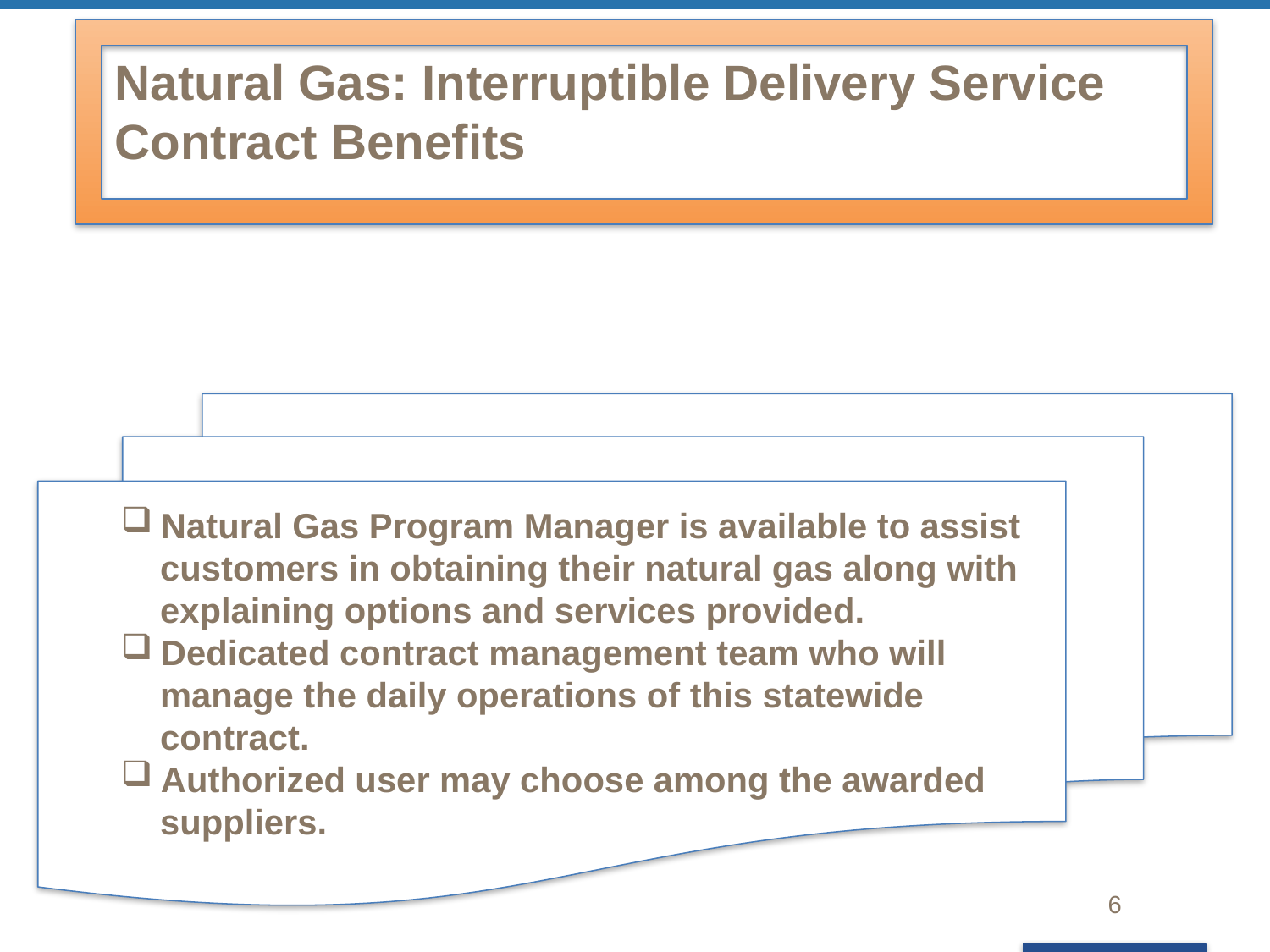

Natural Gas: Interruptible Delivery Service
    Contract Benefits
Convenient
Natural Gas Program Manager is available to assist
    customers in obtaining their natural gas along with
    explaining options and services provided.
Dedicated contract management team who will
    manage the daily operations of this statewide
    contract.
Authorized user may choose among the awarded
    suppliers.

6